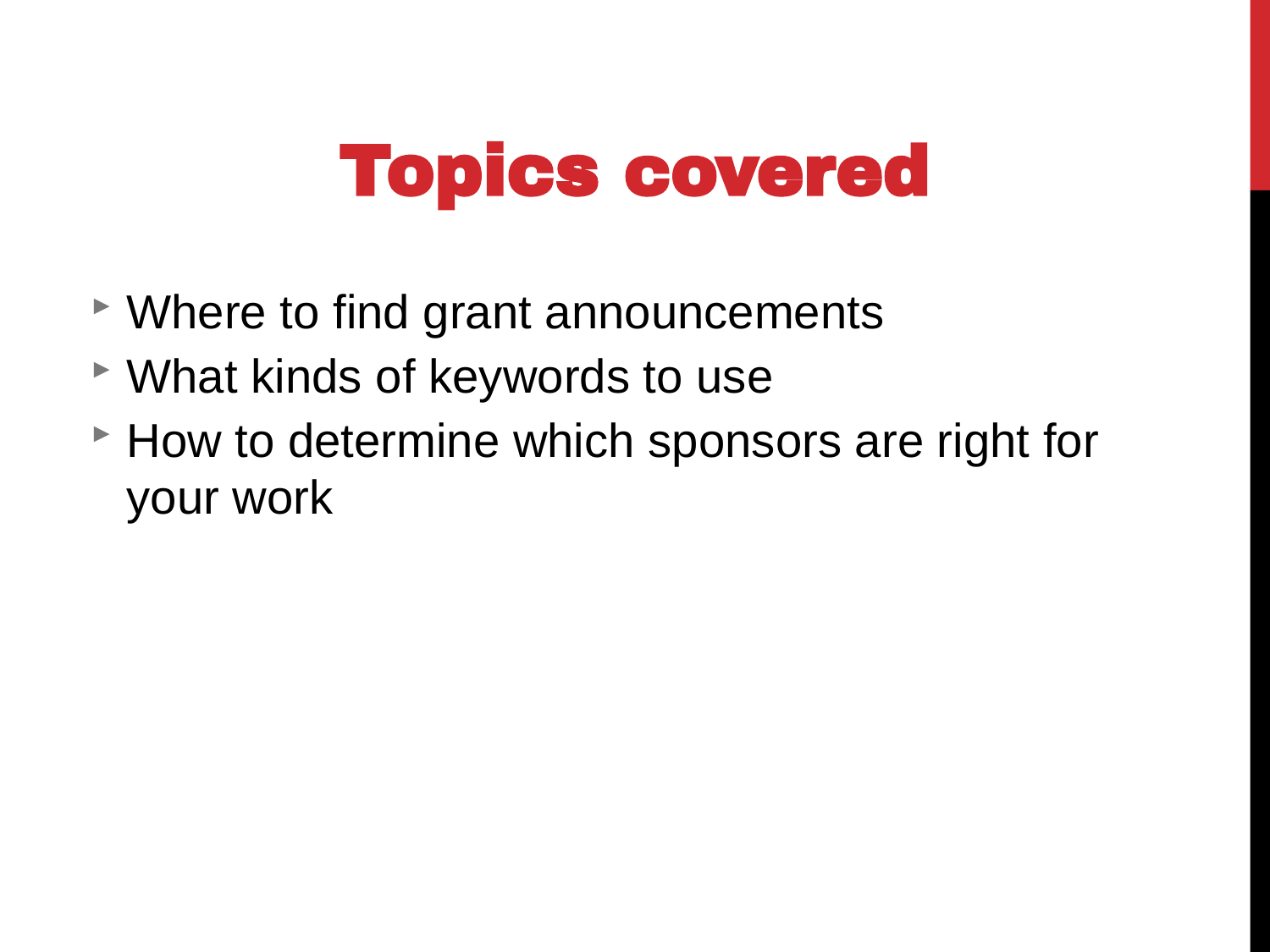

Topics covered
Where to find grant announcements
What kinds of keywords to use
How to determine which sponsors are right for your work